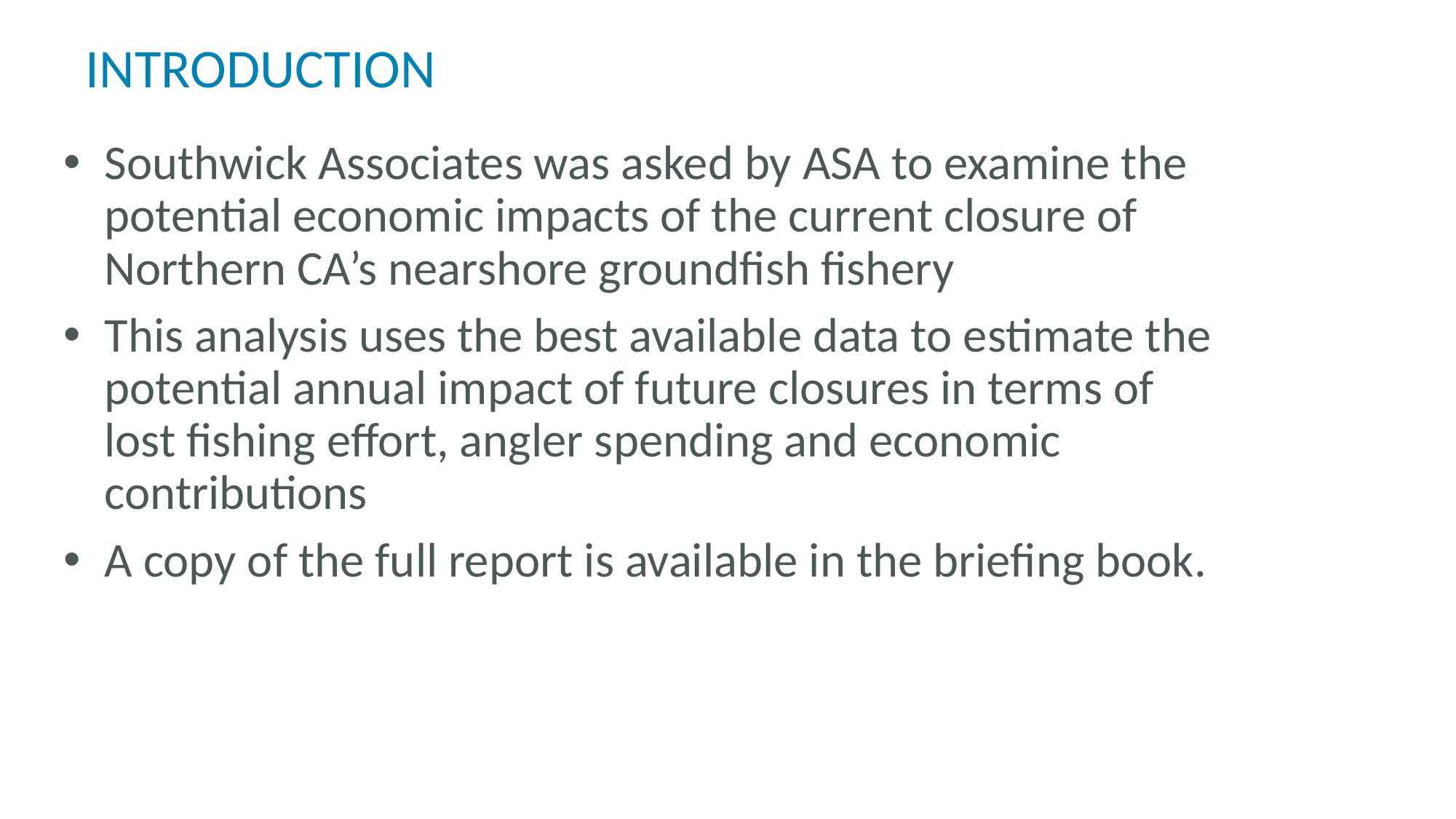

INTRODUCTION
Southwick Associates was asked by ASA to examine the potential economic impacts of the current closure of Northern CA’s nearshore groundfish fishery
This analysis uses the best available data to estimate the potential annual impact of future closures in terms of lost fishing effort, angler spending and economic contributions
A copy of the full report is available in the briefing book.